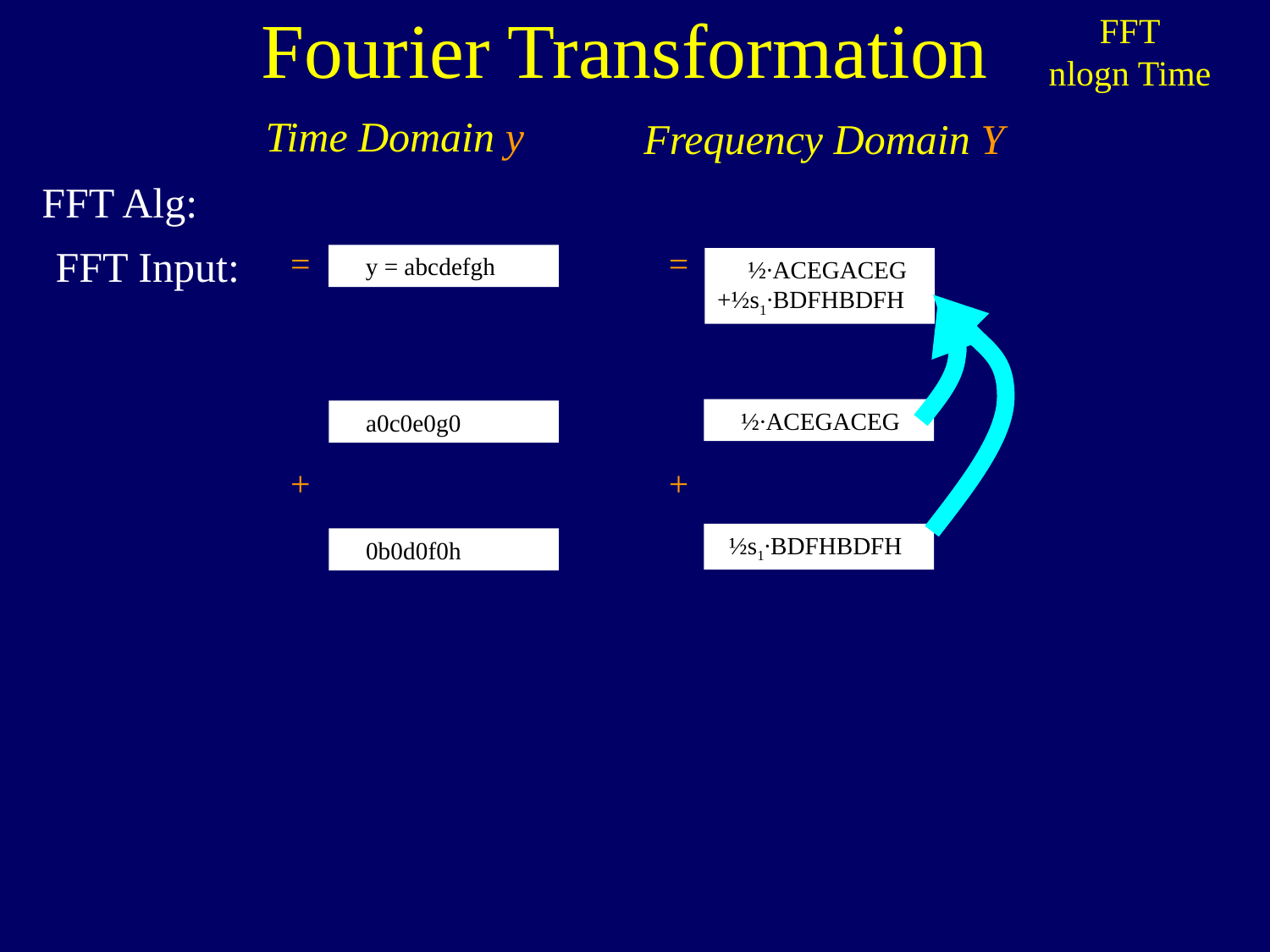

Fourier Transformation
FFT
nlogn Time
Time Domain y
Frequency Domain Y
FFT Alg:
FFT Input:
    y = abcdefgh
=
+
=
+
     ½∙ACEGACEG
+½s1∙BDFHBDFH

    ½∙ACEGACEG
    a0c0e0g0
    0b0d0f0h
  ½s1∙BDFHBDFH